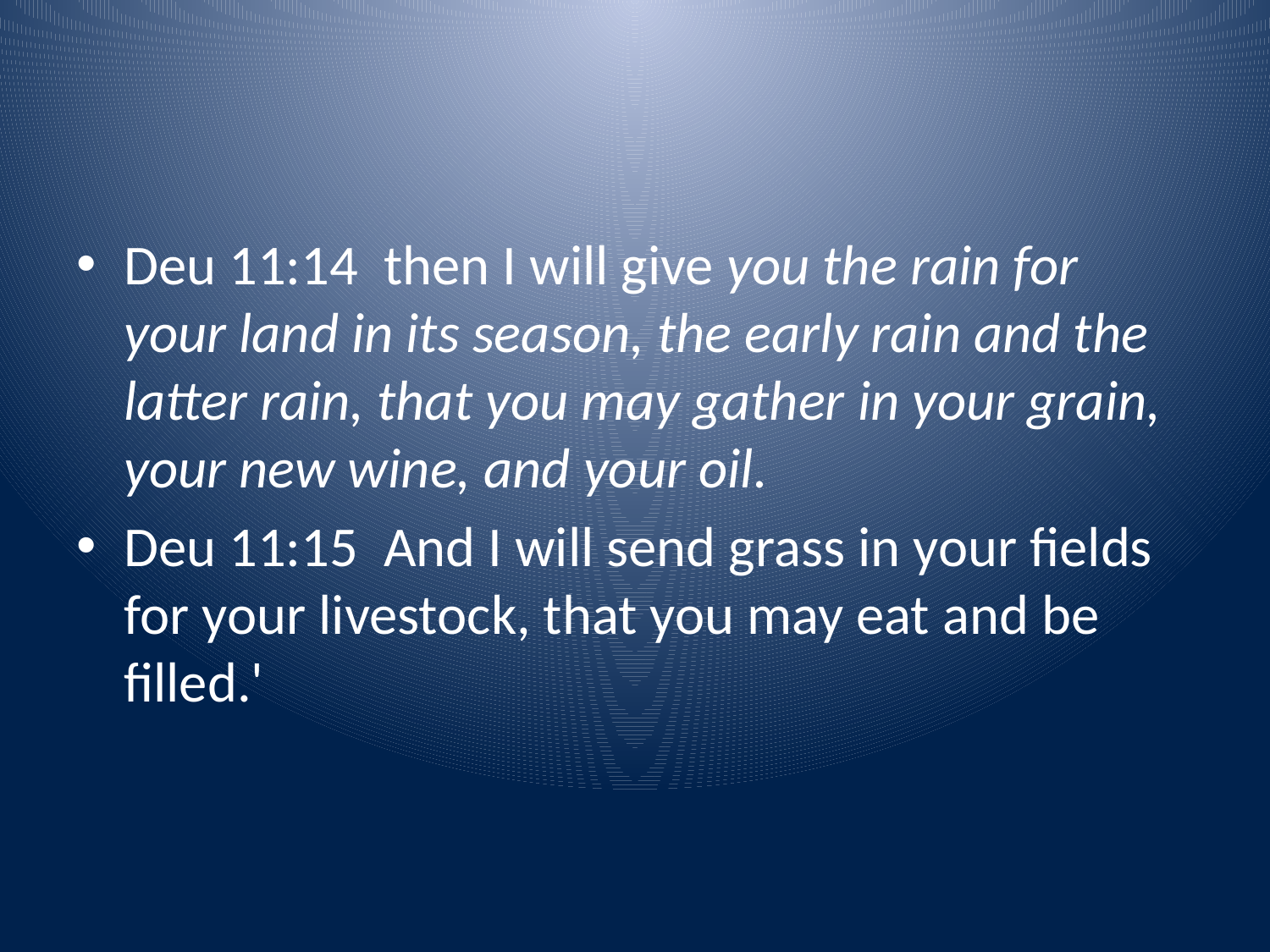

#
Deu 11:14  then I will give you the rain for your land in its season, the early rain and the latter rain, that you may gather in your grain, your new wine, and your oil.
Deu 11:15  And I will send grass in your fields for your livestock, that you may eat and be filled.'